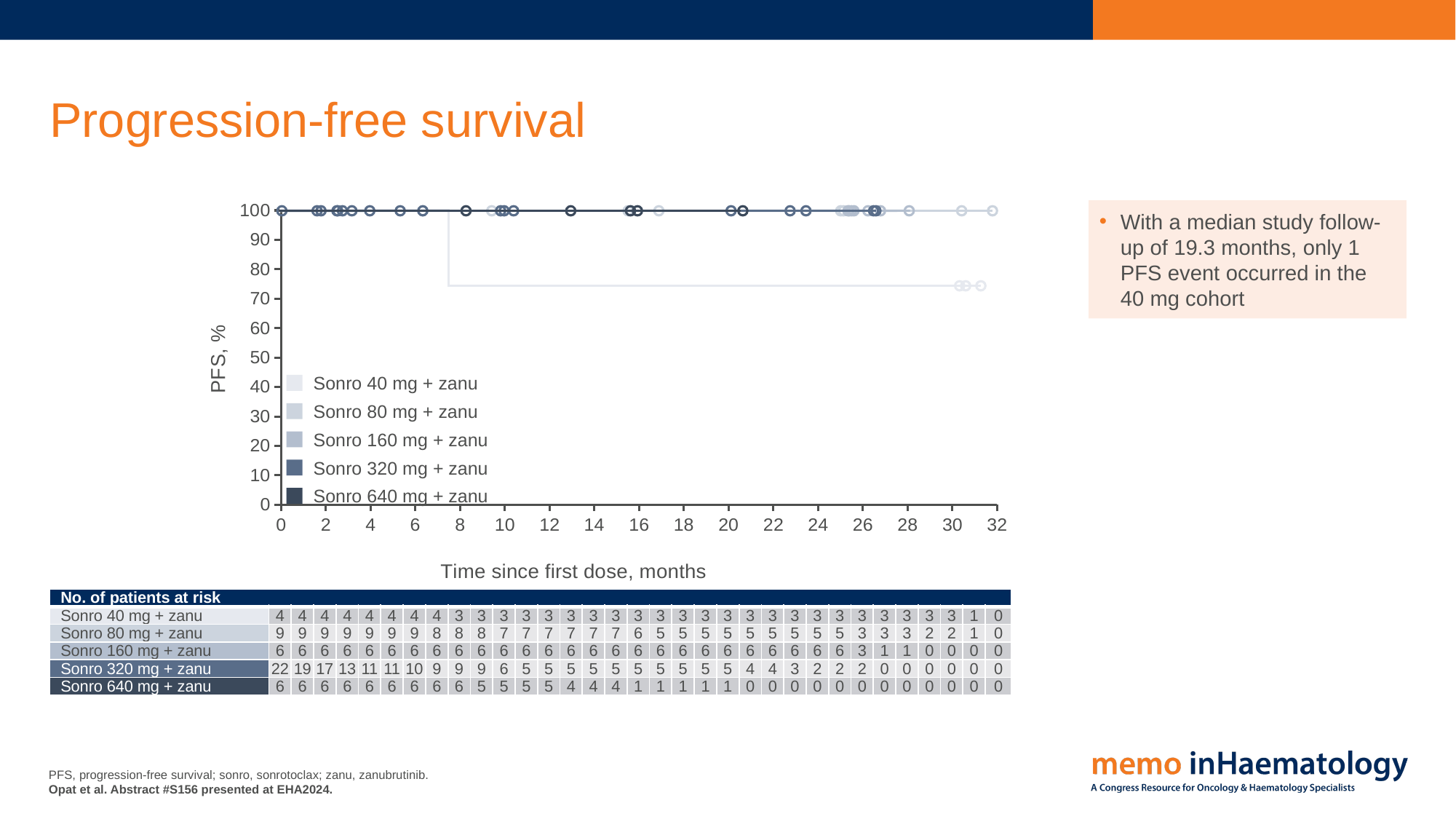

# Progression-free survival

### Chart

| Category | Y-Werte |
|---|---|
With a median study follow-up of 19.3 months, only 1 PFS event occurred in the 40 mg cohort

Sonro 40 mg + zanu

Sonro 80 mg + zanu

Sonro 160 mg + zanu

Sonro 320 mg + zanu

Sonro 640 mg + zanu

| No. of patients at risk |  |  |  |  |  |  |  |  |  |  |  |  |  |  |  |  |  |  |  |  |  |  |  |  |  |  |  |  |  |  |  |  |  |
| --- | --- | --- | --- | --- | --- | --- | --- | --- | --- | --- | --- | --- | --- | --- | --- | --- | --- | --- | --- | --- | --- | --- | --- | --- | --- | --- | --- | --- | --- | --- | --- | --- | --- |
| Sonro 40 mg + zanu | 4 | 4 | 4 | 4 | 4 | 4 | 4 | 4 | 3 | 3 | 3 | 3 | 3 | 3 | 3 | 3 | 3 | 3 | 3 | 3 | 3 | 3 | 3 | 3 | 3 | 3 | 3 | 3 | 3 | 3 | 3 | 1 | 0 |
| Sonro 80 mg + zanu | 9 | 9 | 9 | 9 | 9 | 9 | 9 | 8 | 8 | 8 | 7 | 7 | 7 | 7 | 7 | 7 | 6 | 5 | 5 | 5 | 5 | 5 | 5 | 5 | 5 | 5 | 3 | 3 | 3 | 2 | 2 | 1 | 0 |
| Sonro 160 mg + zanu | 6 | 6 | 6 | 6 | 6 | 6 | 6 | 6 | 6 | 6 | 6 | 6 | 6 | 6 | 6 | 6 | 6 | 6 | 6 | 6 | 6 | 6 | 6 | 6 | 6 | 6 | 3 | 1 | 1 | 0 | 0 | 0 | 0 |
| Sonro 320 mg + zanu | 22 | 19 | 17 | 13 | 11 | 11 | 10 | 9 | 9 | 9 | 6 | 5 | 5 | 5 | 5 | 5 | 5 | 5 | 5 | 5 | 5 | 4 | 4 | 3 | 2 | 2 | 2 | 0 | 0 | 0 | 0 | 0 | 0 |
| Sonro 640 mg + zanu | 6 | 6 | 6 | 6 | 6 | 6 | 6 | 6 | 6 | 5 | 5 | 5 | 5 | 4 | 4 | 4 | 1 | 1 | 1 | 1 | 1 | 0 | 0 | 0 | 0 | 0 | 0 | 0 | 0 | 0 | 0 | 0 | 0 |
PFS, progression-free survival; sonro, sonrotoclax; zanu, zanubrutinib.
Opat et al. Abstract #S156 presented at EHA2024.